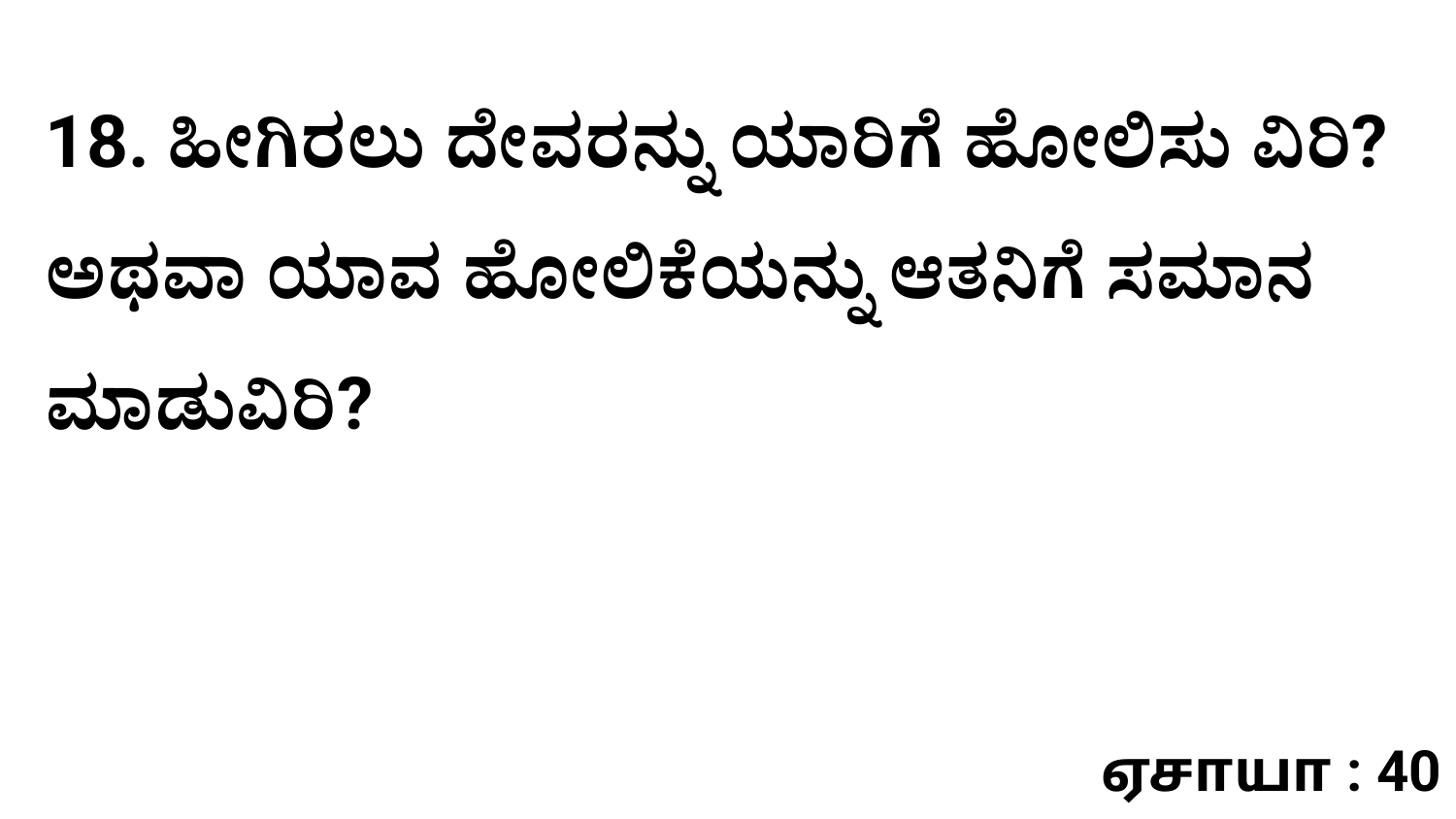

18. ಹೀಗಿರಲು ದೇವರನ್ನು ಯಾರಿಗೆ ಹೋಲಿಸು ವಿರಿ? ಅಥವಾ ಯಾವ ಹೋಲಿಕೆಯನ್ನು ಆತನಿಗೆ ಸಮಾನ ಮಾಡುವಿರಿ?
ஏசாயா : 40